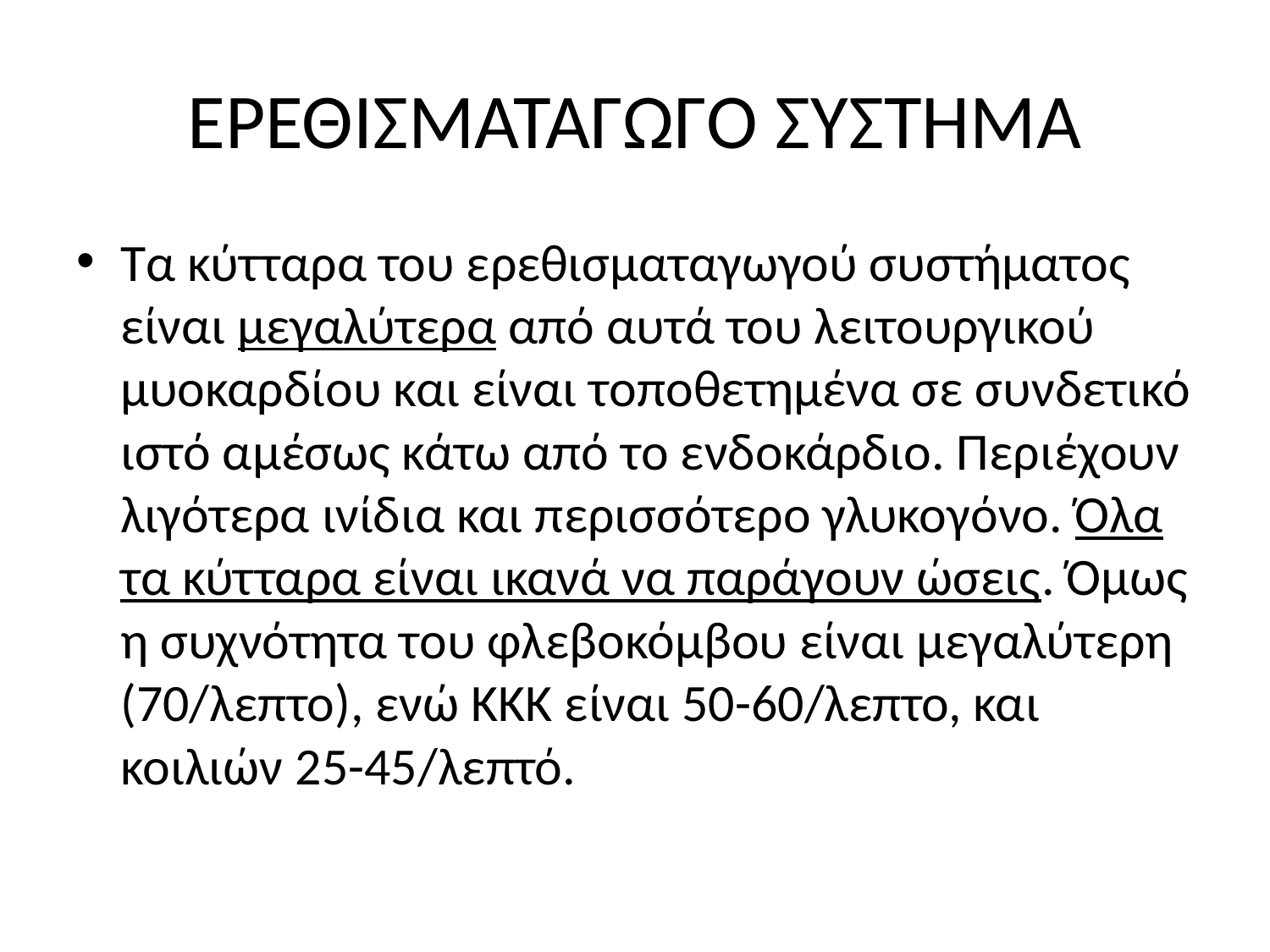

# ΕΡΕΘΙΣΜΑΤΑΓΩΓΟ ΣΥΣΤΗΜΑ
Τα κύτταρα του ερεθισματαγωγού συστήματος είναι μεγαλύτερα από αυτά του λειτουργικού μυοκαρδίου και είναι τοποθετημένα σε συνδετικό ιστό αμέσως κάτω από το ενδοκάρδιο. Περιέχουν λιγότερα ινίδια και περισσότερο γλυκογόνο. Όλα τα κύτταρα είναι ικανά να παράγουν ώσεις. Όμως η συχνότητα του φλεβοκόμβου είναι μεγαλύτερη (70/λεπτο), ενώ ΚΚΚ είναι 50-60/λεπτο, και κοιλιών 25-45/λεπτό.